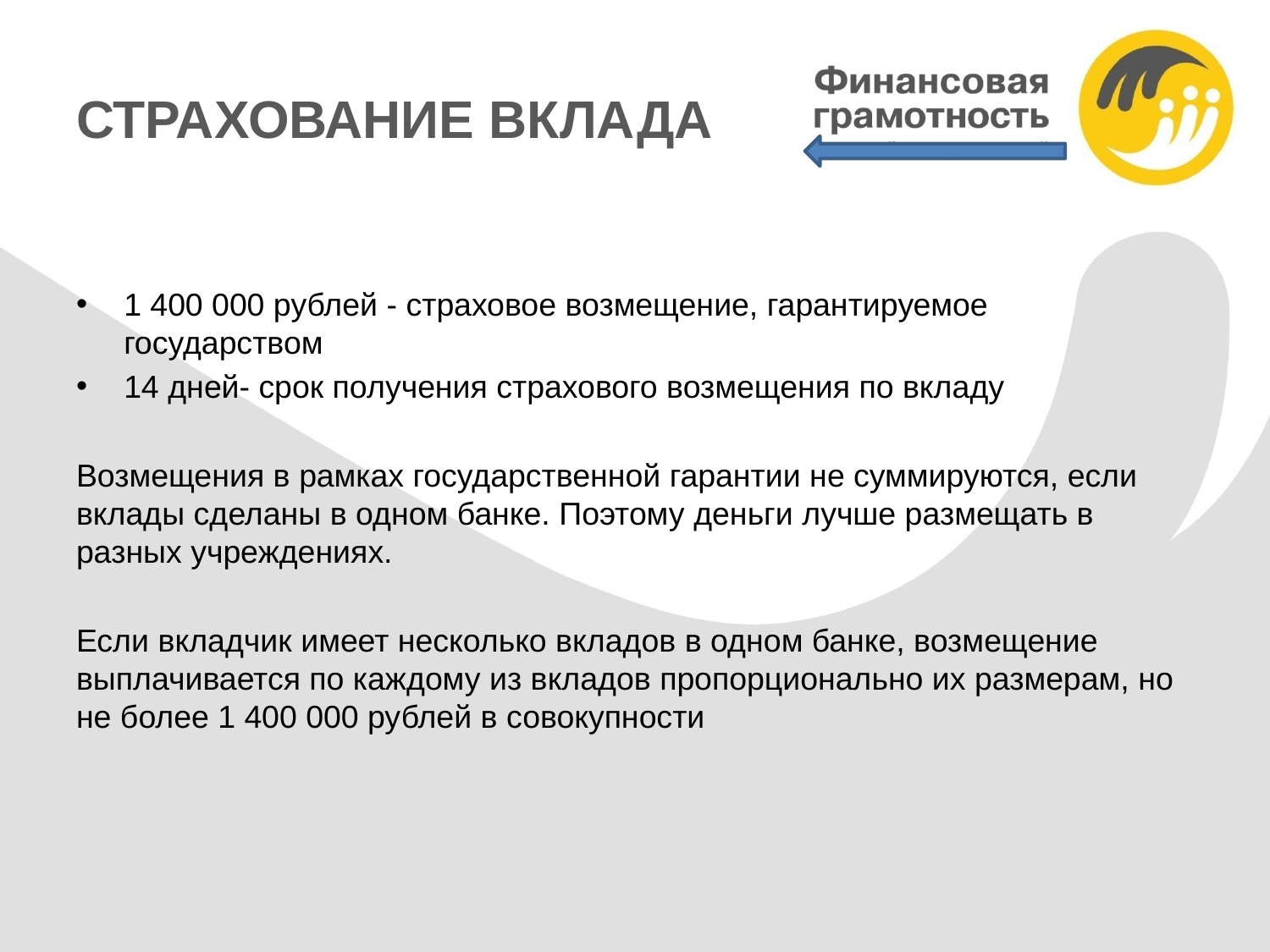

# СТРАХОВАНИЕ ВКЛАДА

1 400 000 рублей - страховое возмещение, гарантируемое государством
14 дней- срок получения страхового возмещения по вкладу

Возмещения в рамках государственной гарантии не суммируются, если вклады сделаны в одном банке. Поэтому деньги лучше размещать в разных учреждениях.

Если вкладчик имеет несколько вкладов в одном банке, возмещение выплачивается по каждому из вкладов пропорционально их размерам, но не более 1 400 000 рублей в совокупности